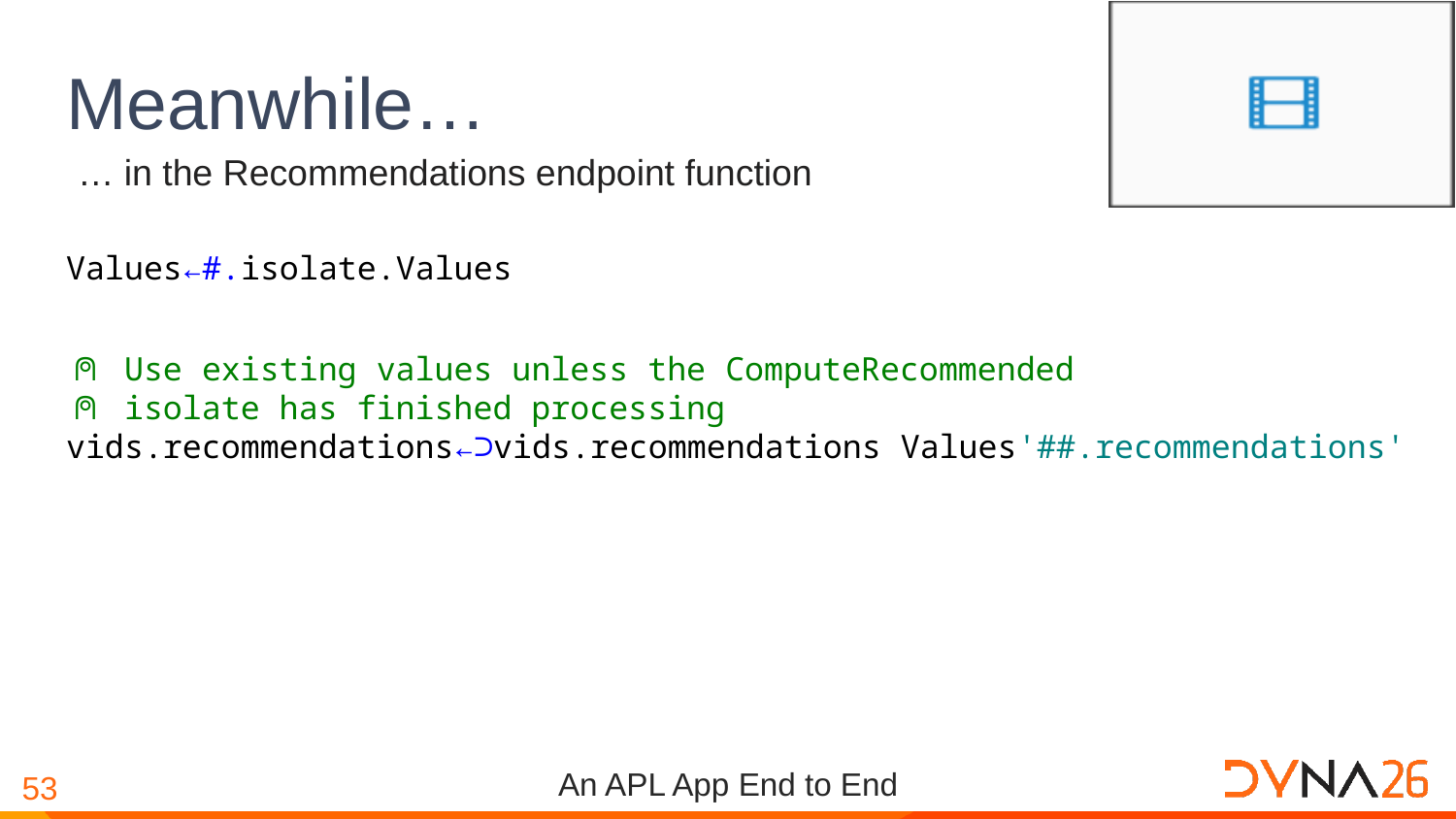

# Meanwhile…
… in the Recommendations endpoint function
Values←#.isolate.Values
⍝ Use existing values unless the ComputeRecommended
⍝ isolate has finished processing
vids.recommendations←⊃vids.recommendations Values'##.recommendations'